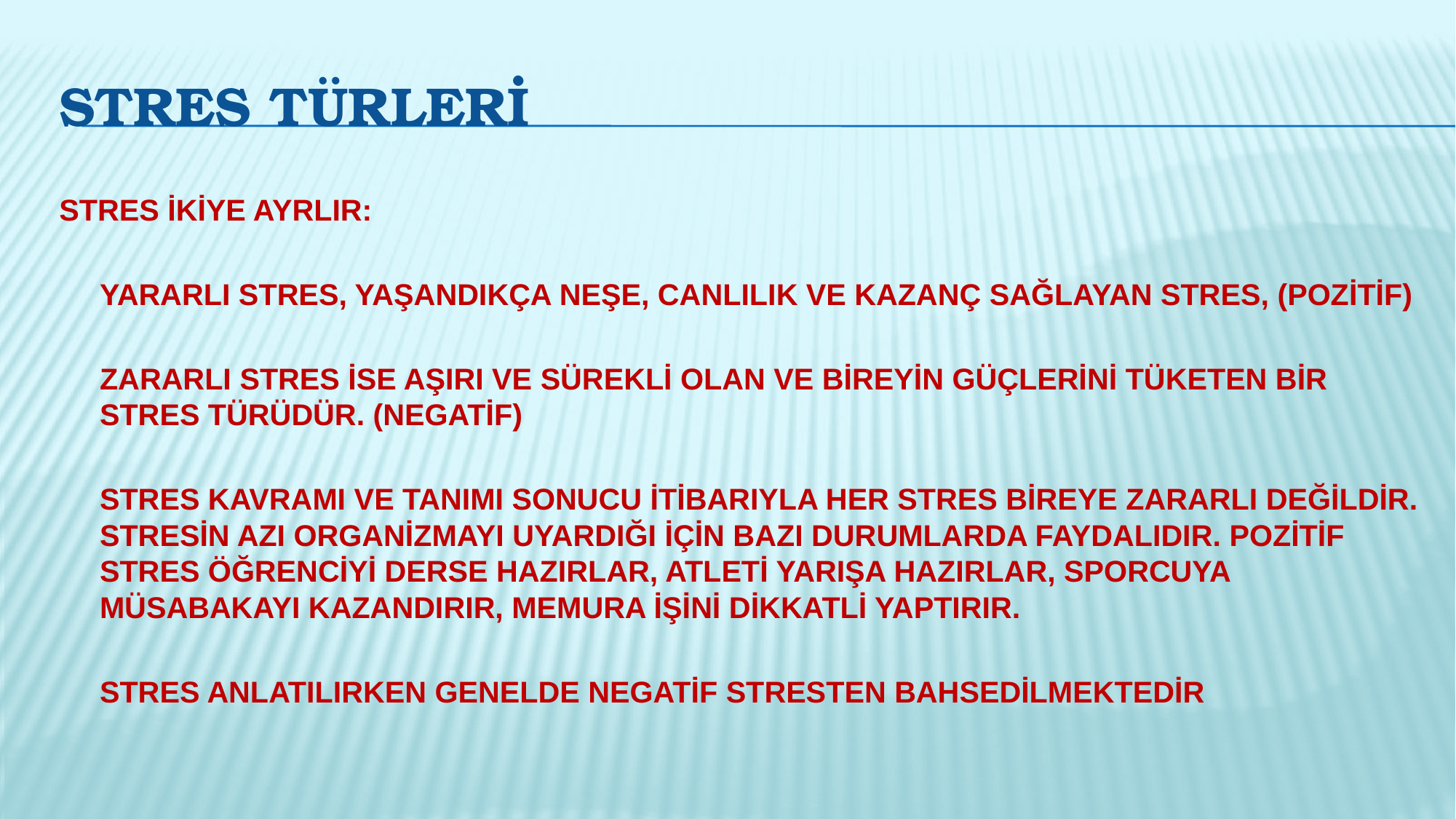

# STRES TÜRLERİ
STRES İKİYE AYRLIR:

	YARARLI STRES, YAŞANDIKÇA NEŞE, CANLILIK VE KAZANÇ SAĞLAYAN STRES, (POZİTİF)

	ZARARLI STRES İSE AŞIRI VE SÜREKLİ OLAN VE BİREYİN GÜÇLERİNİ TÜKETEN BİR STRES TÜRÜDÜR. (NEGATİF)

	STRES KAVRAMI VE TANIMI SONUCU İTİBARIYLA HER STRES BİREYE ZARARLI DEĞİLDİR. STRESİN AZI ORGANİZMAYI UYARDIĞI İÇİN BAZI DURUMLARDA FAYDALIDIR. POZİTİF STRES ÖĞRENCİYİ DERSE HAZIRLAR, ATLETİ YARIŞA HAZIRLAR, SPORCUYA MÜSABAKAYI KAZANDIRIR, MEMURA İŞİNİ DİKKATLİ YAPTIRIR.

	STRES ANLATILIRKEN GENELDE NEGATİF STRESTEN BAHSEDİLMEKTEDİR